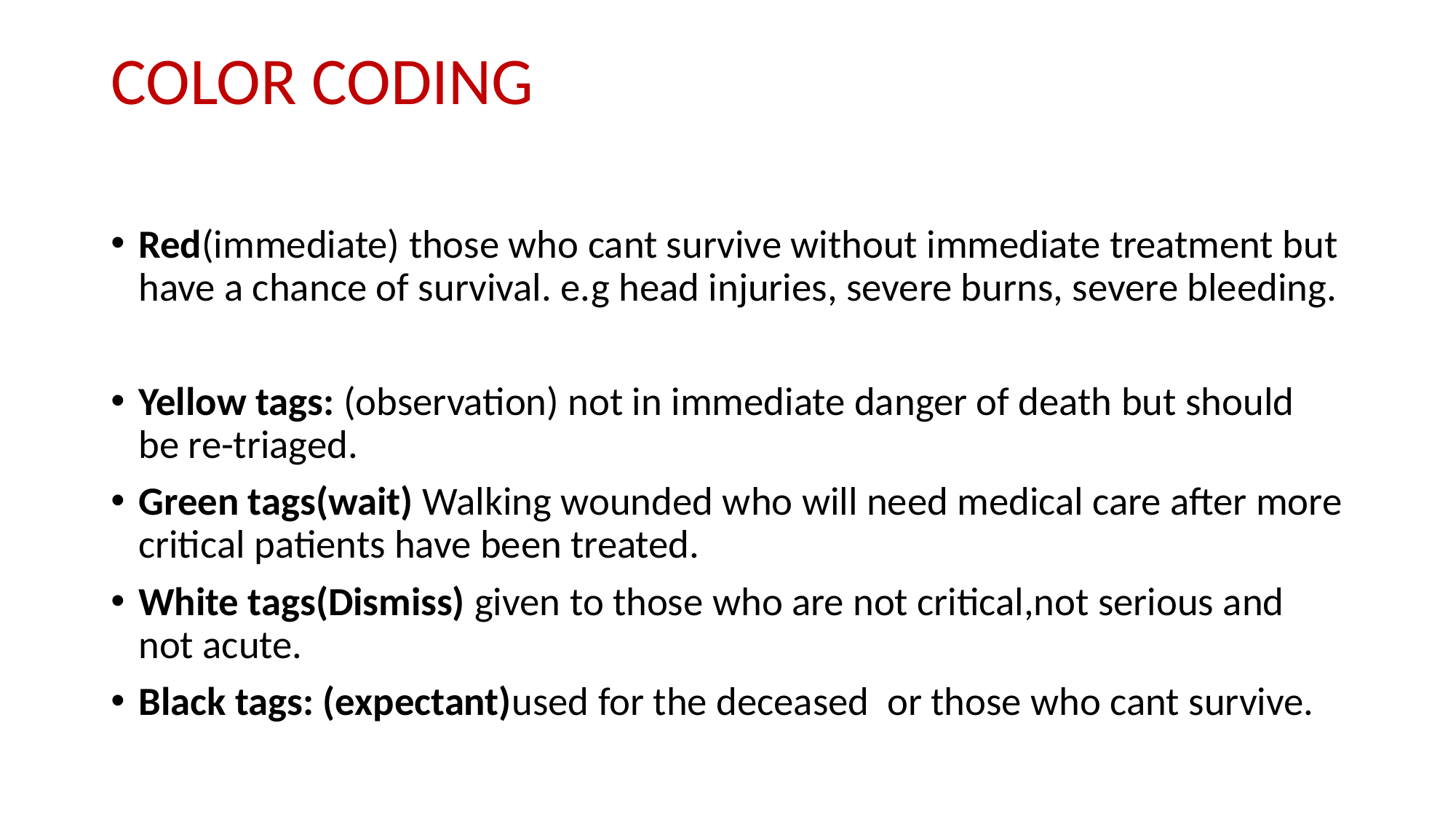

# COLOR CODING
Red(immediate) those who cant survive without immediate treatment but have a chance of survival. e.g head injuries, severe burns, severe bleeding.

Yellow tags: (observation) not in immediate danger of death but should be re-triaged.
Green tags(wait) Walking wounded who will need medical care after more critical patients have been treated.
White tags(Dismiss) given to those who are not critical,not serious and not acute.
Black tags: (expectant)used for the deceased  or those who cant survive.